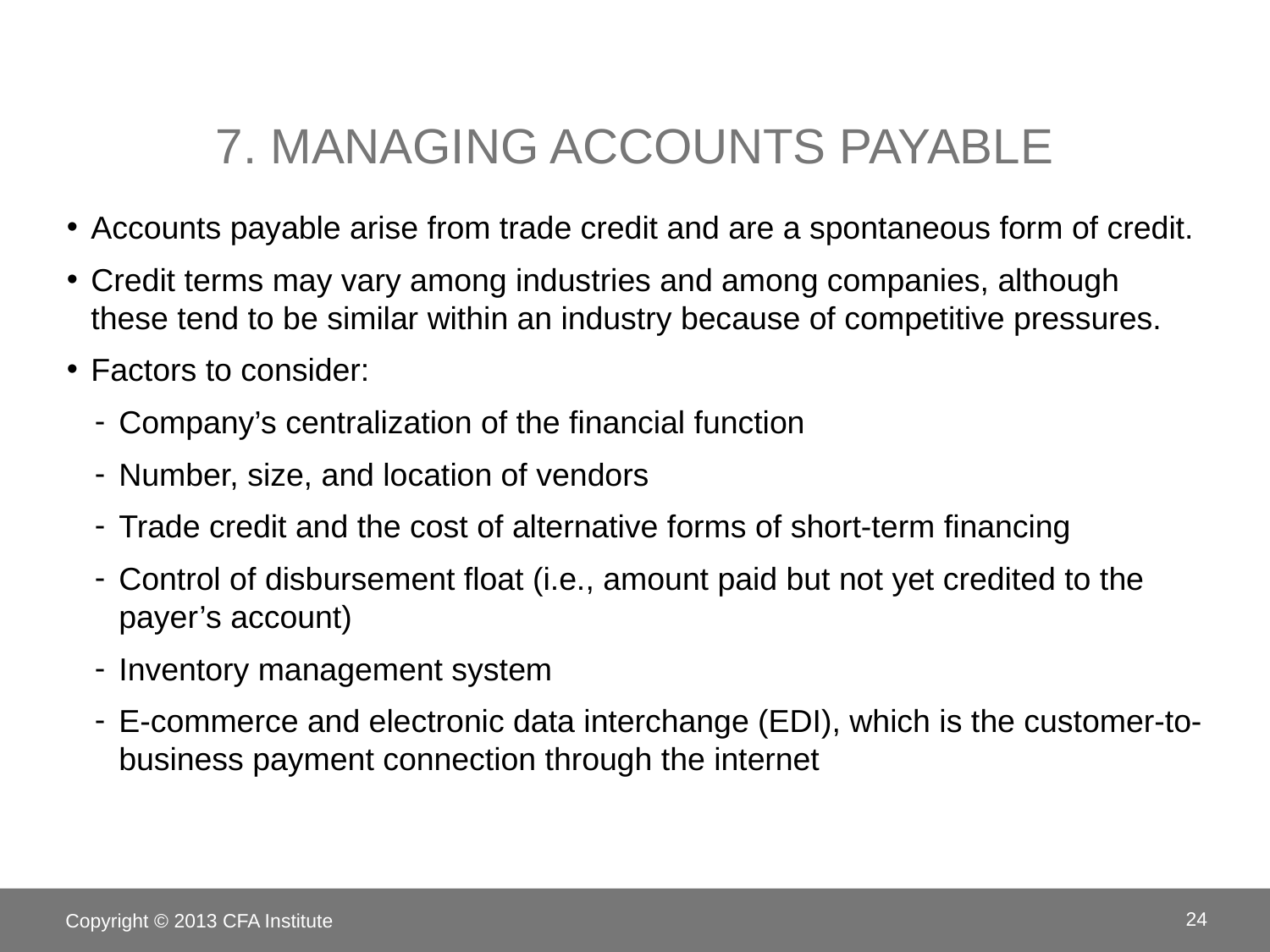

# 7. Managing Accounts Payable
Accounts payable arise from trade credit and are a spontaneous form of credit.
Credit terms may vary among industries and among companies, although these tend to be similar within an industry because of competitive pressures.
Factors to consider:
Company’s centralization of the financial function
Number, size, and location of vendors
Trade credit and the cost of alternative forms of short-term financing
Control of disbursement float (i.e., amount paid but not yet credited to the payer’s account)
Inventory management system
E-commerce and electronic data interchange (EDI), which is the customer-to-business payment connection through the internet
Copyright © 2013 CFA Institute
24